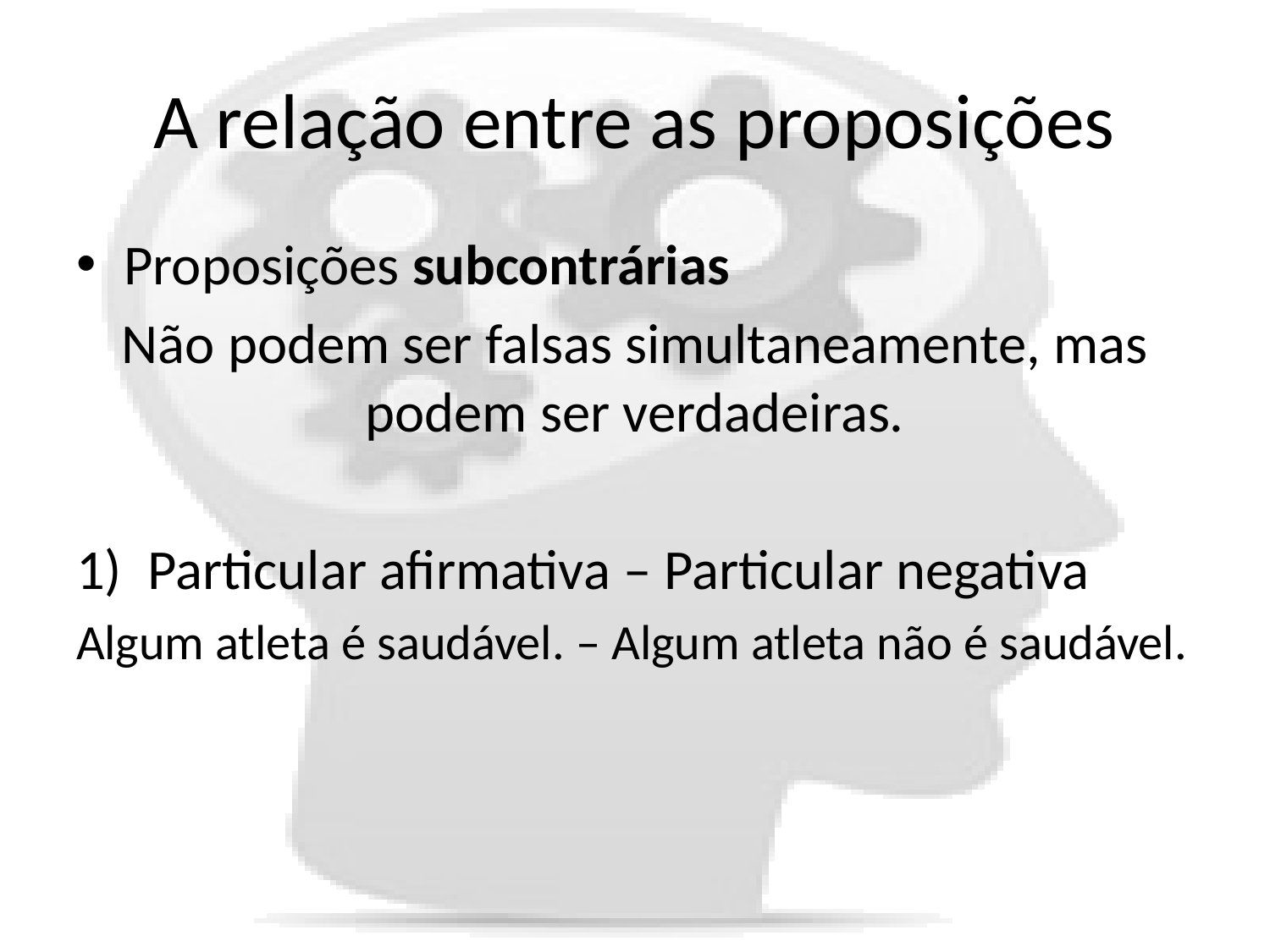

# A relação entre as proposições
Proposições subcontrárias
Não podem ser falsas simultaneamente, mas podem ser verdadeiras.

Particular afirmativa – Particular negativa
Algum atleta é saudável. – Algum atleta não é saudável.